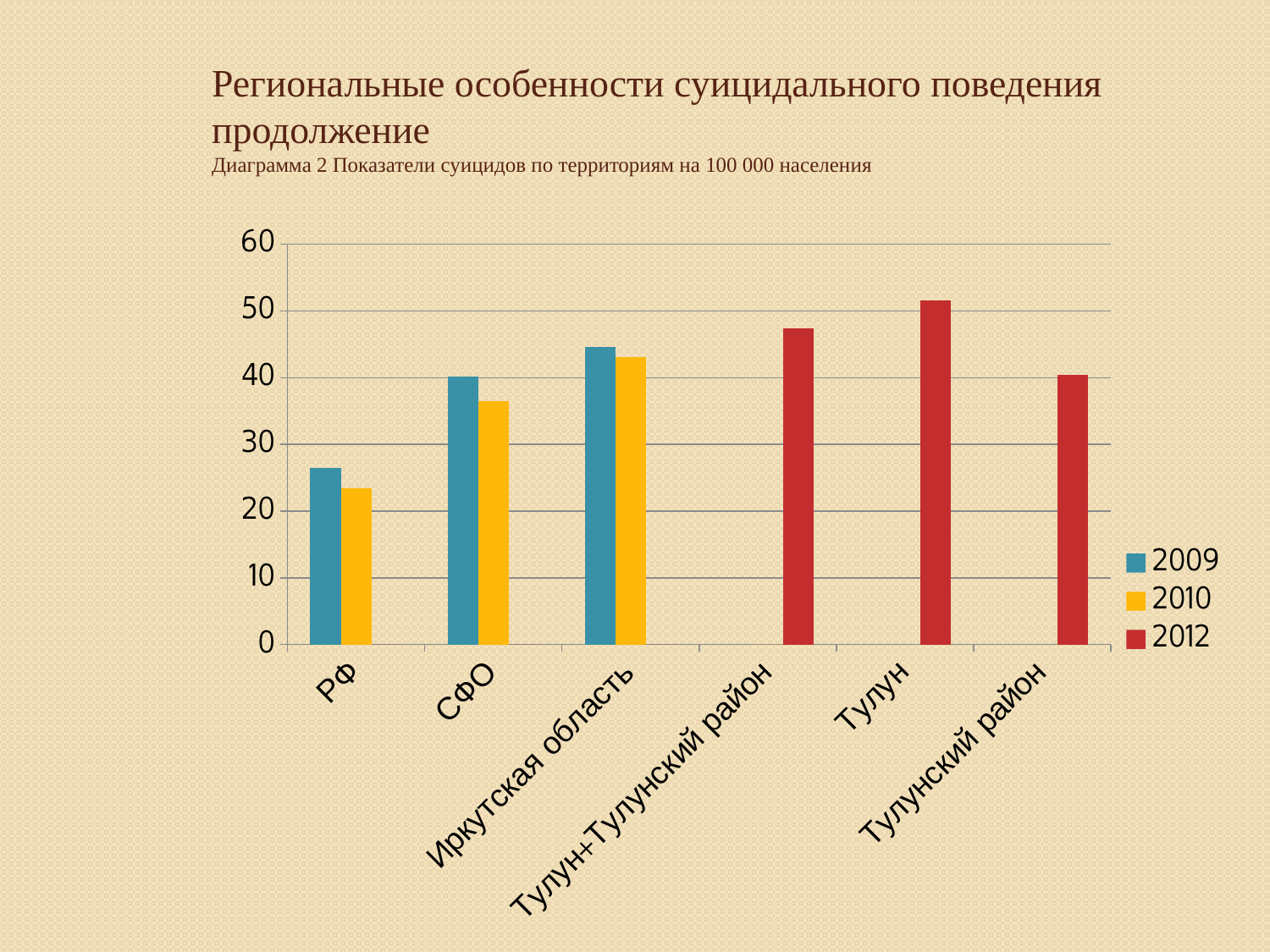

# Региональные особенности суицидального поведения продолжение Диаграмма 2 Показатели суицидов по территориям на 100 000 населения

### Chart

| Category | 2009 | 2010 | 2012 |
|---|---|---|---|
| РФ | 26.5 | 23.4 | 0.0 |
| СФО | 40.2 | 36.5 | 0.0 |
| Иркутская область | 44.6 | 43.1 | 0.0 |
| Тулун+Тулунский район | None | 0.0 | 47.4 |
| Тулун | None | None | 51.6 |
| Тулунский район | None | None | 40.4 |